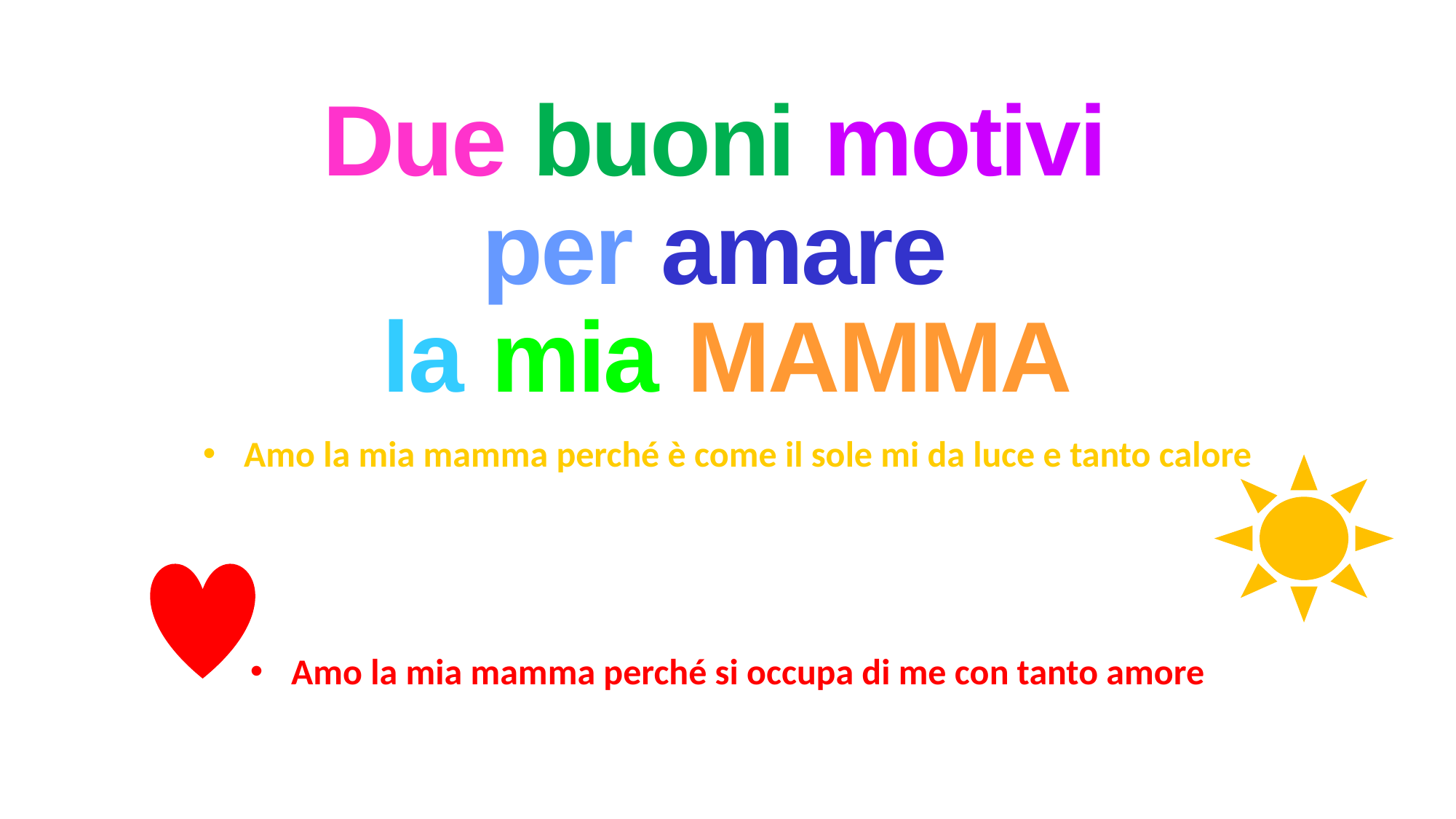

# Due buoni motivi per amare la mia MAMMA
Amo la mia mamma perché è come il sole mi da luce e tanto calore

Amo la mia mamma perché si occupa di me con tanto amore